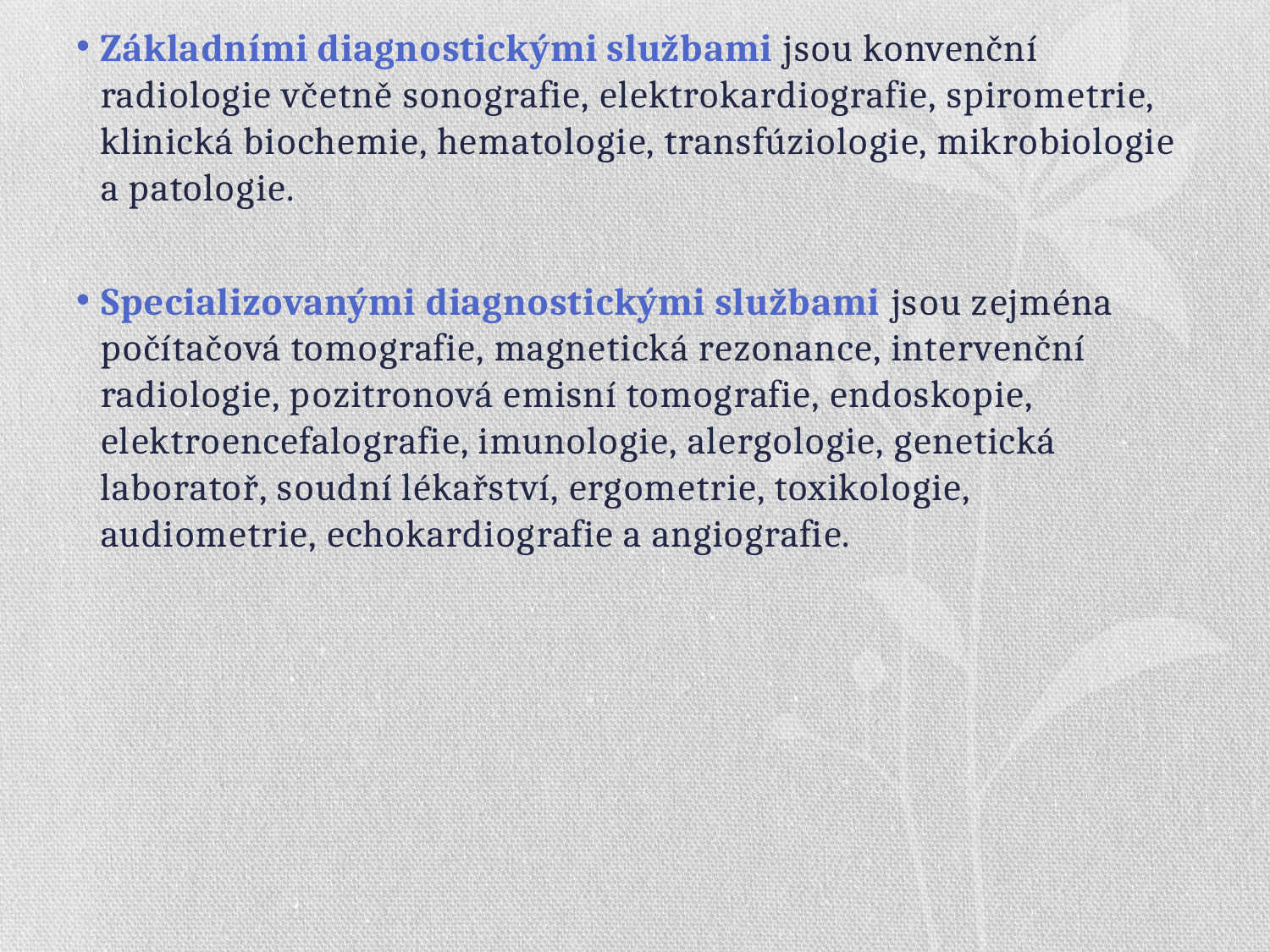

Základními diagnostickými službami jsou konvenční radiologie včetně sonografie, elektrokardiografie, spirometrie, klinická biochemie, hematologie, transfúziologie, mikrobiologie a patologie.

Specializovanými diagnostickými službami jsou zejména počítačová tomografie, magnetická rezonance, intervenční radiologie, pozitronová emisní tomografie, endoskopie, elektroencefalografie, imunologie, alergologie, genetická laboratoř, soudní lékařství, ergometrie, toxikologie, audiometrie, echokardiografie a angiografie.